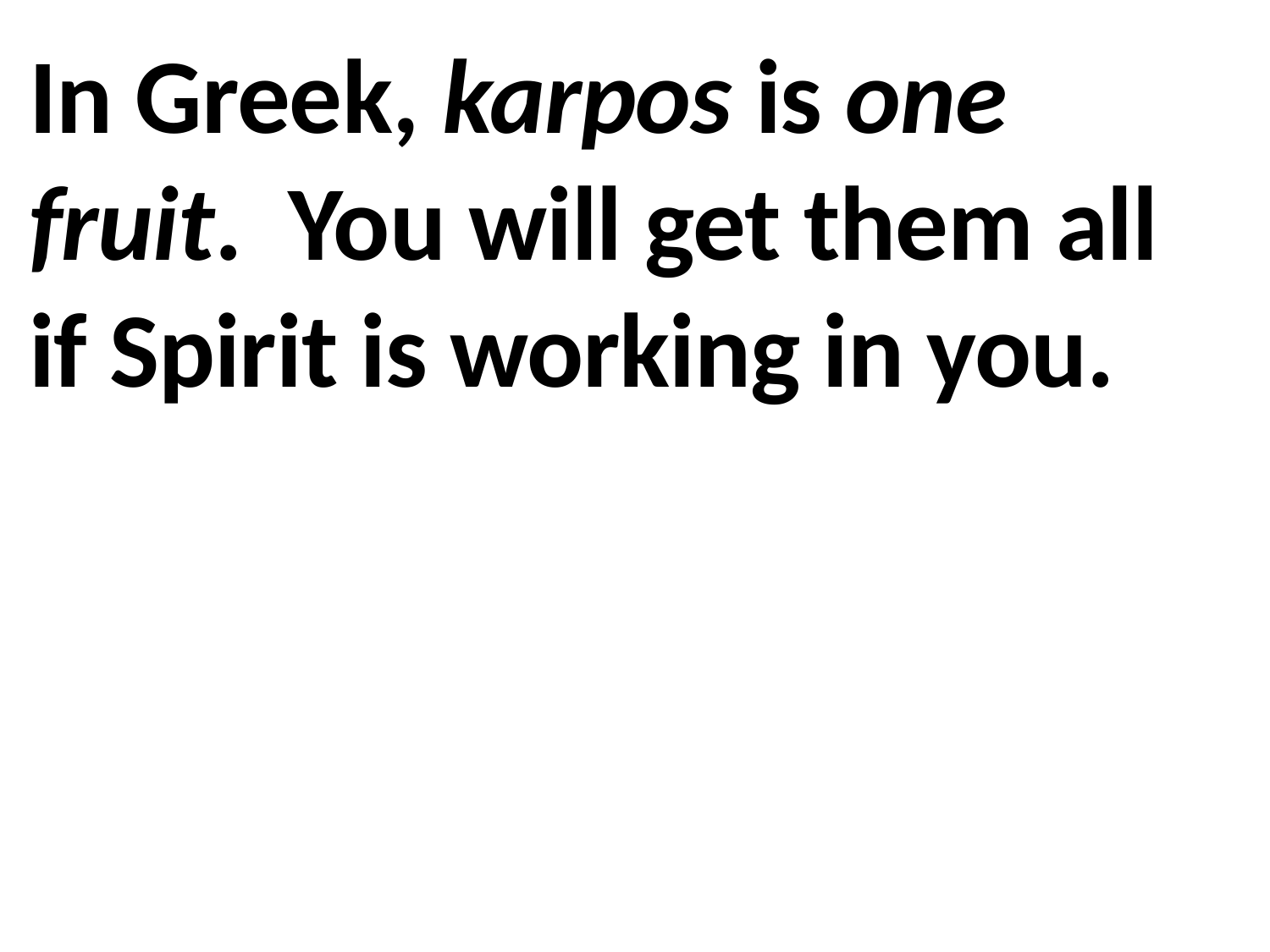

In Greek, karpos is one fruit.  You will get them all if Spirit is working in you.